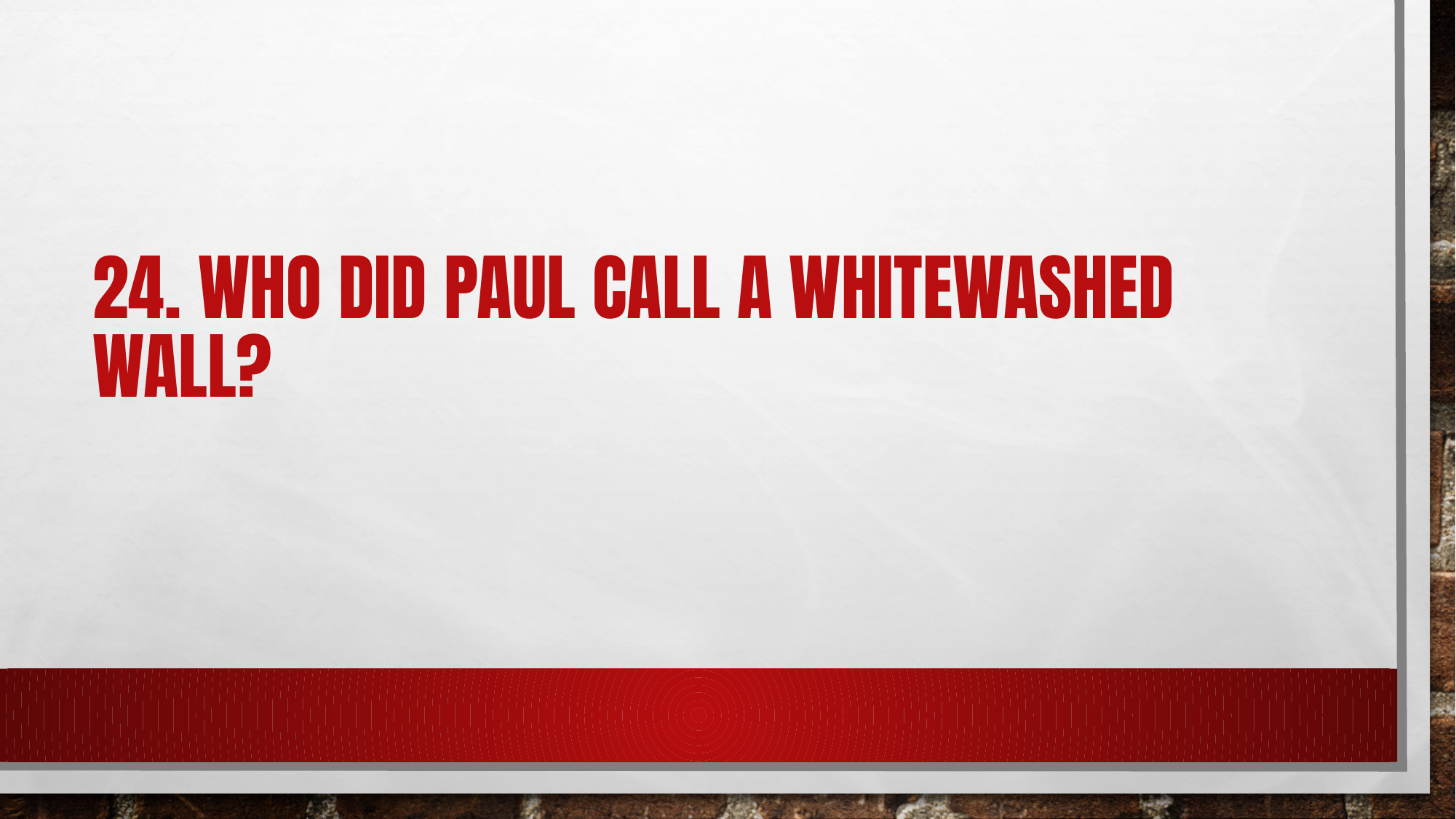

# 24. Who did Paul call a whitewashed wall?